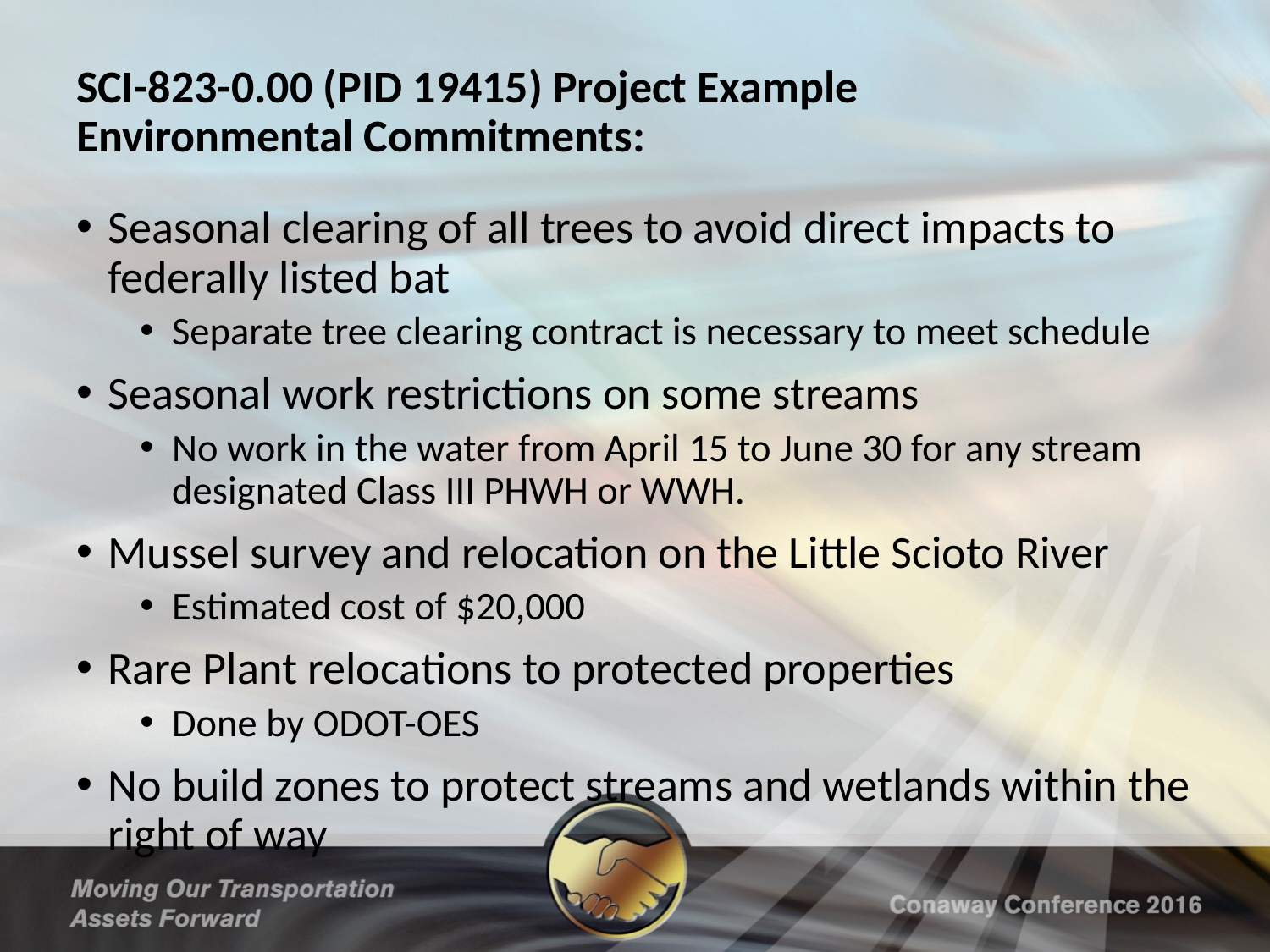

# SCI-823-0.00 (PID 19415) Project Example Environmental Commitments:
Seasonal clearing of all trees to avoid direct impacts to federally listed bat
Separate tree clearing contract is necessary to meet schedule
Seasonal work restrictions on some streams
No work in the water from April 15 to June 30 for any stream designated Class III PHWH or WWH.
Mussel survey and relocation on the Little Scioto River
Estimated cost of $20,000
Rare Plant relocations to protected properties
Done by ODOT-OES
No build zones to protect streams and wetlands within the right of way